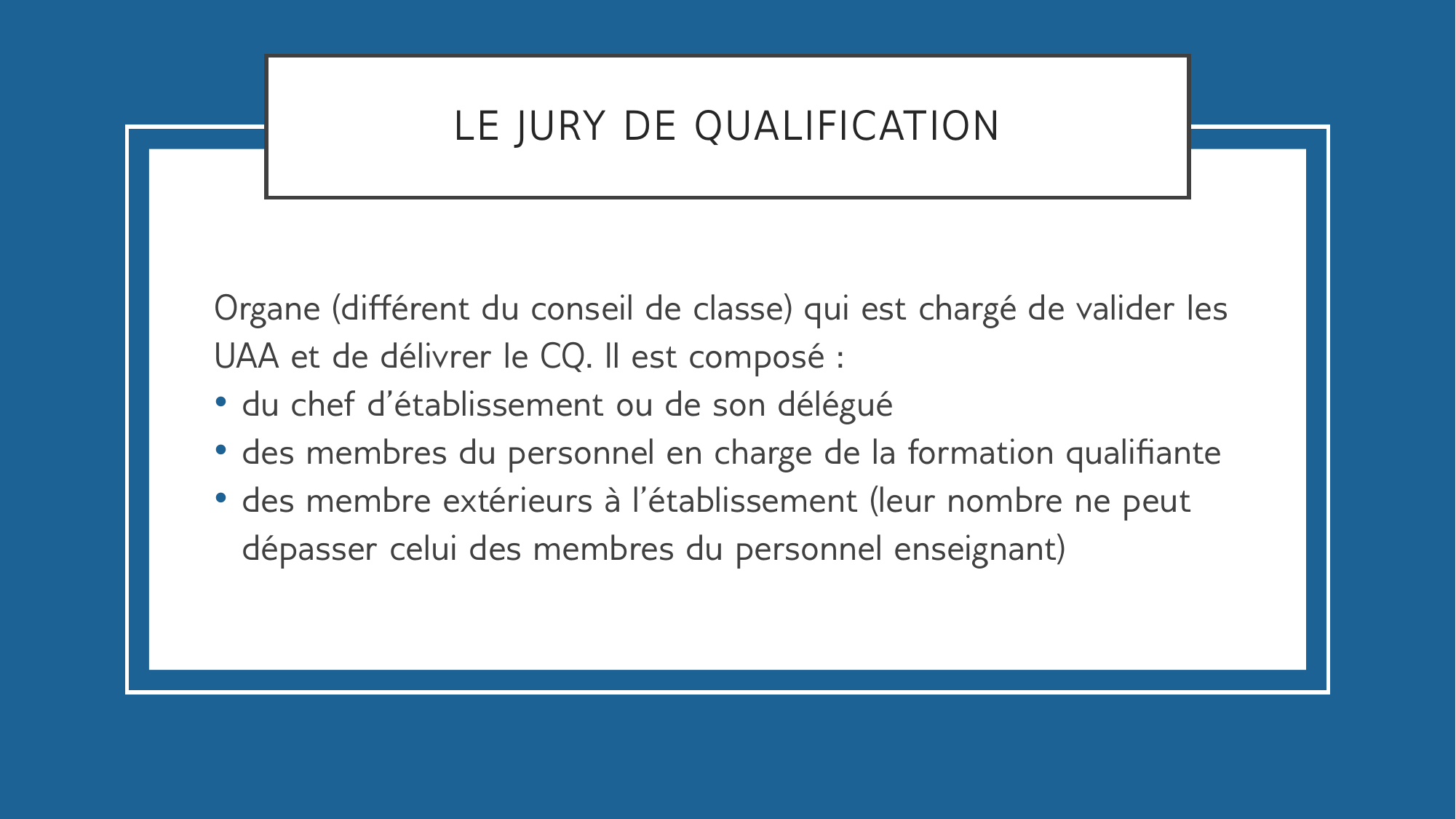

# Le jury de qualification

Organe (différent du conseil de classe) qui est chargé de valider les UAA et de délivrer le CQ. Il est composé :
du chef d’établissement ou de son délégué
des membres du personnel en charge de la formation qualifiante
des membre extérieurs à l’établissement (leur nombre ne peut dépasser celui des membres du personnel enseignant)